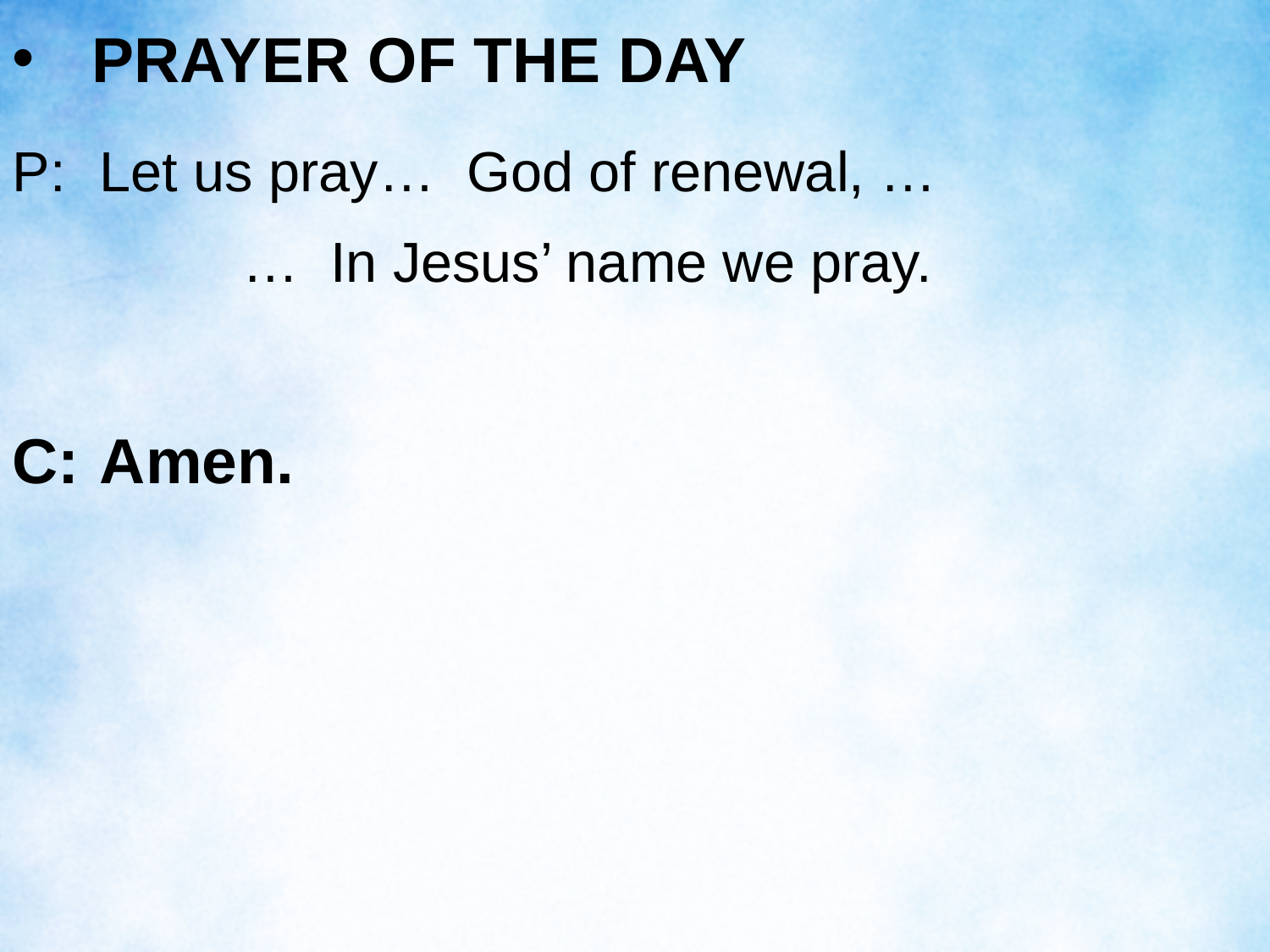

PRAYER OF THE DAY
P:	Let us pray…  God of renewal, …
		 …  In Jesus’ name we pray.

C:	Amen.